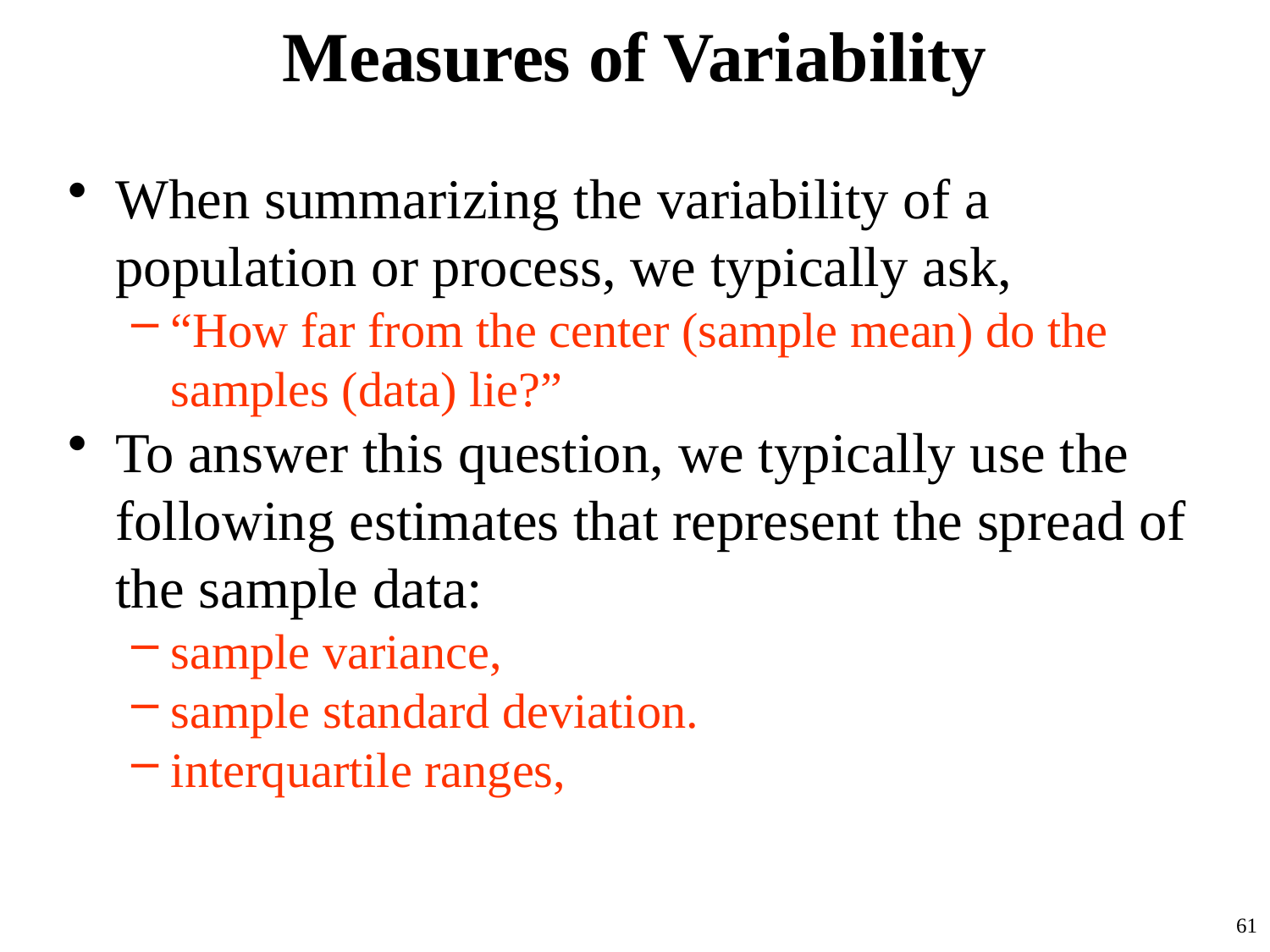

# Measures of Variability
When summarizing the variability of a population or process, we typically ask,
“How far from the center (sample mean) do the samples (data) lie?”
To answer this question, we typically use the following estimates that represent the spread of the sample data:
sample variance,
sample standard deviation.
interquartile ranges,

61